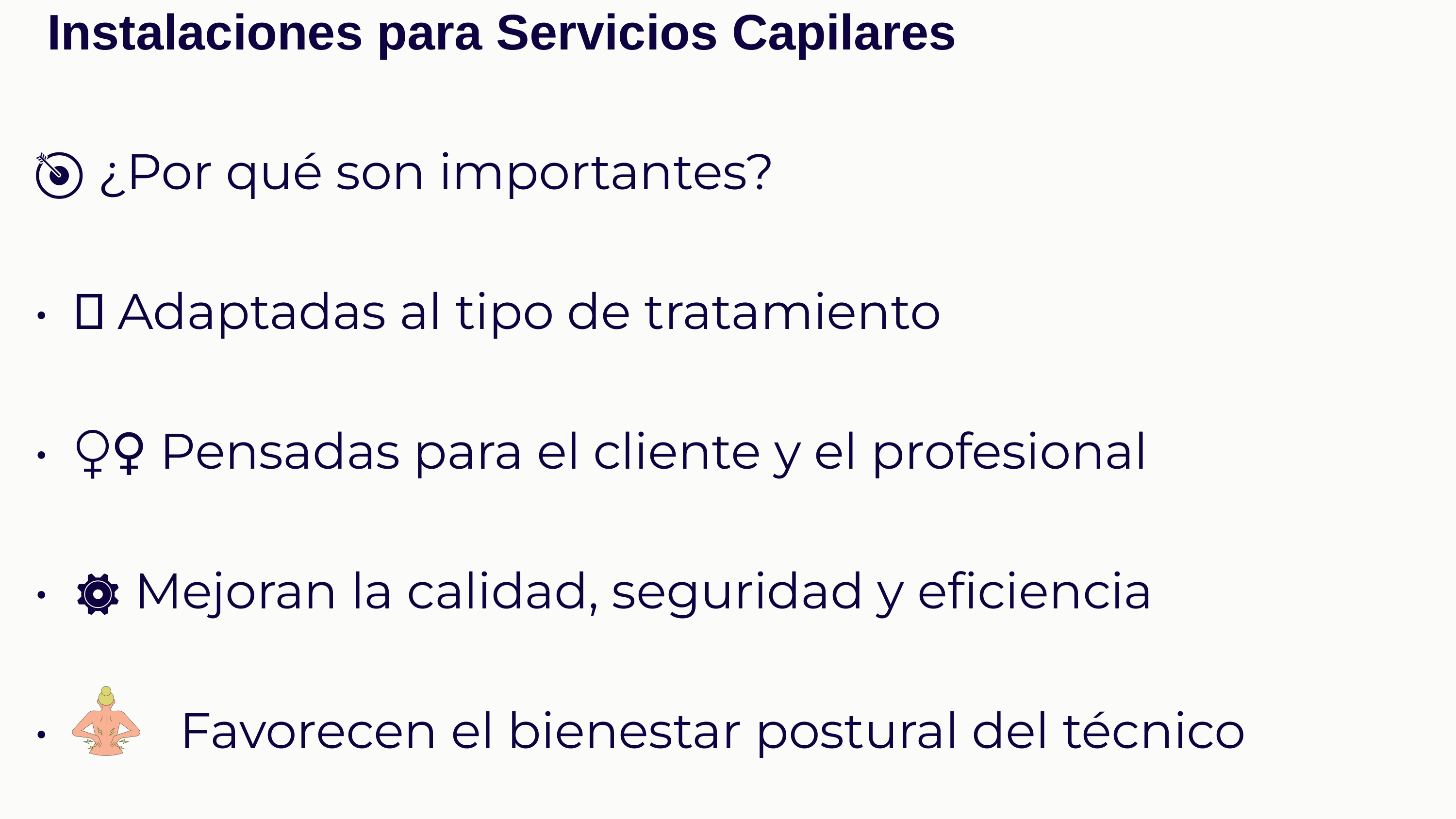

Instalaciones para Servicios Capilares

🎯 ¿Por qué son importantes?

•  🧴 Adaptadas al tipo de tratamiento

•  🧍‍♀️ Pensadas para el cliente y el profesional

•  ⚙️ Mejoran la calidad, seguridad y eficiencia

•          Favorecen el bienestar postural del técnico